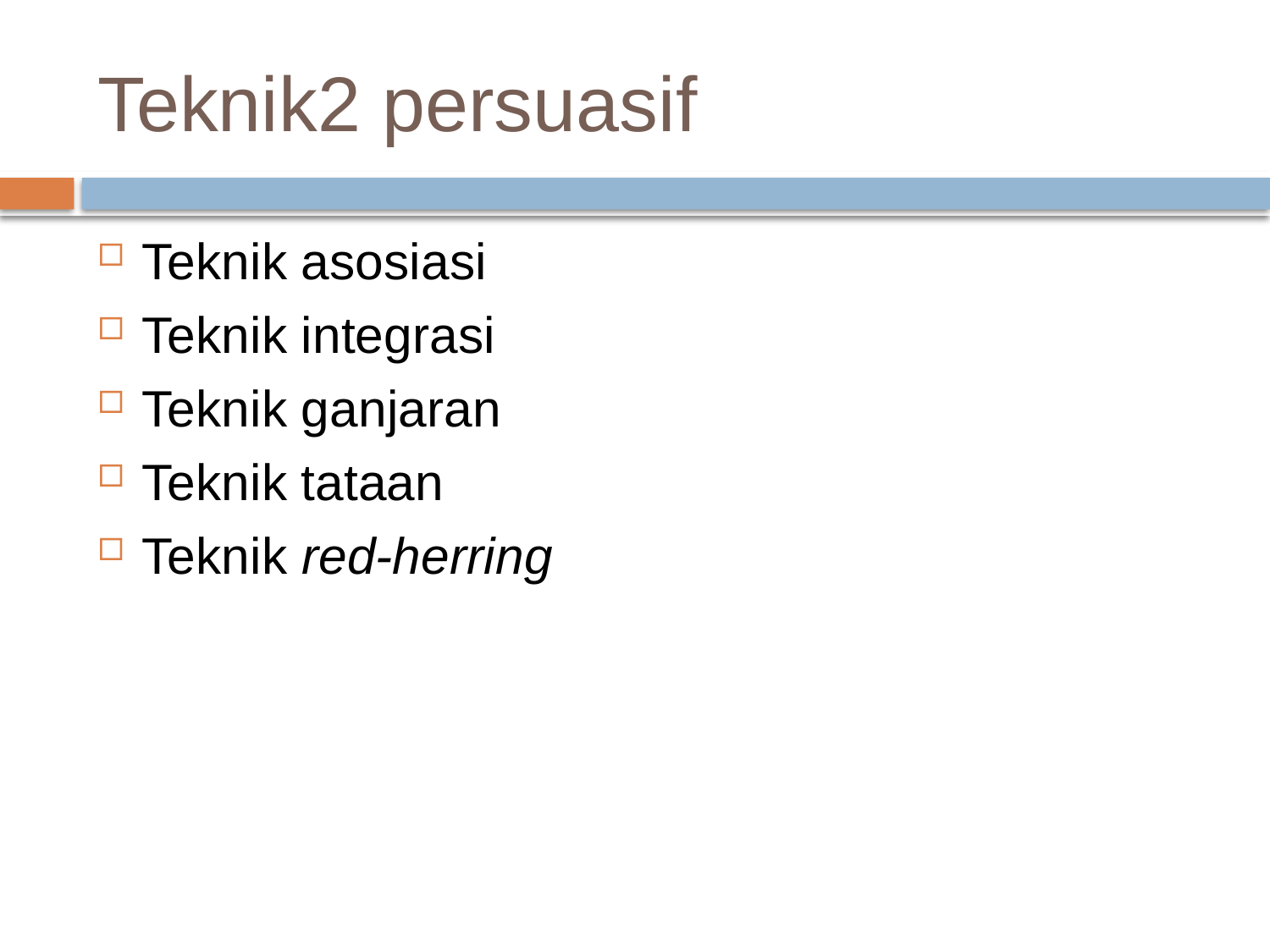

# Teknik2 persuasif
Teknik asosiasi
Teknik integrasi
Teknik ganjaran
Teknik tataan
Teknik red-herring